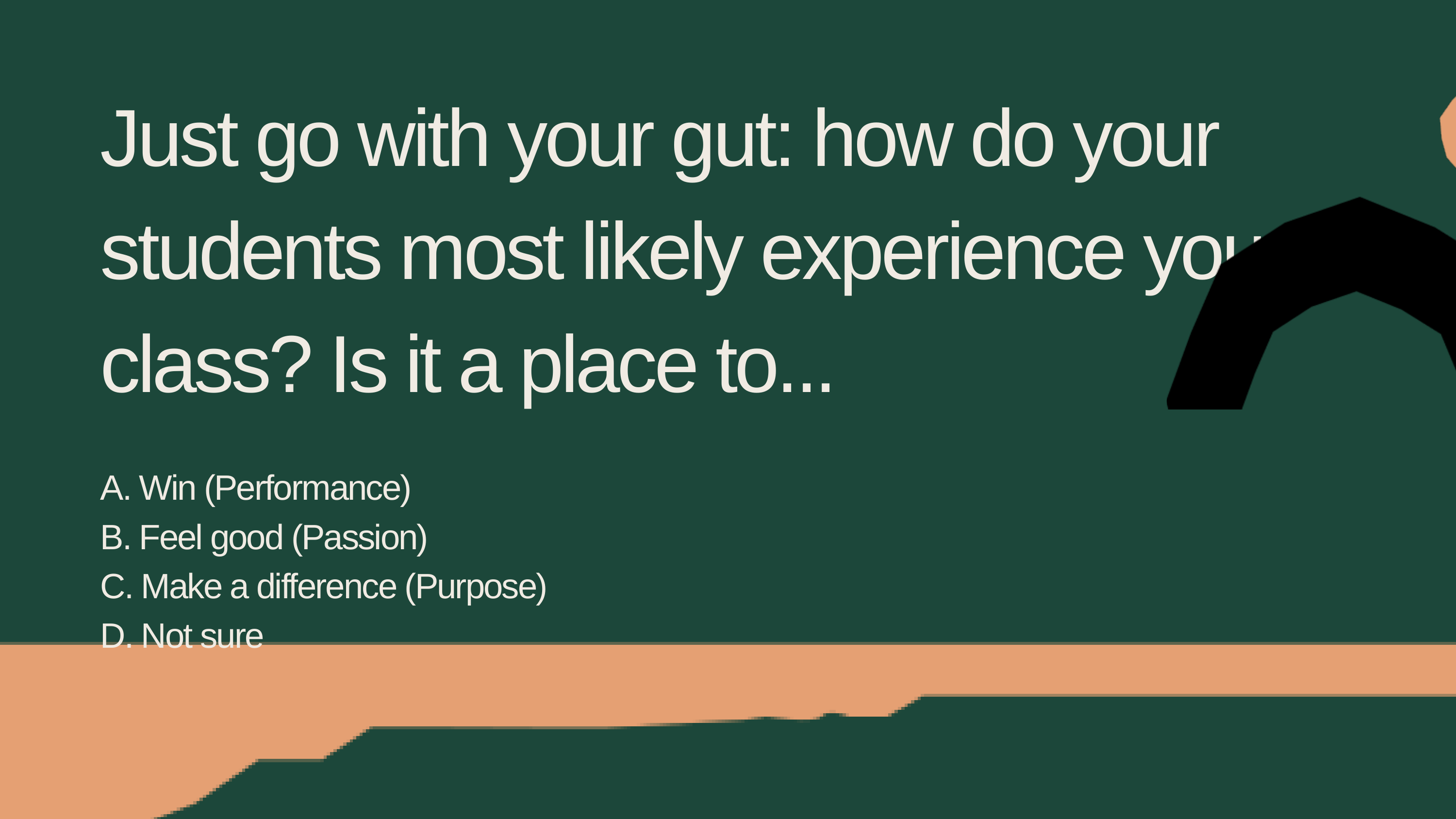

Just go with your gut: how do your students most likely experience your class? Is it a place to...

A. Win (Performance)
B. Feel good (Passion)
C. Make a difference (Purpose)
D. Not sure